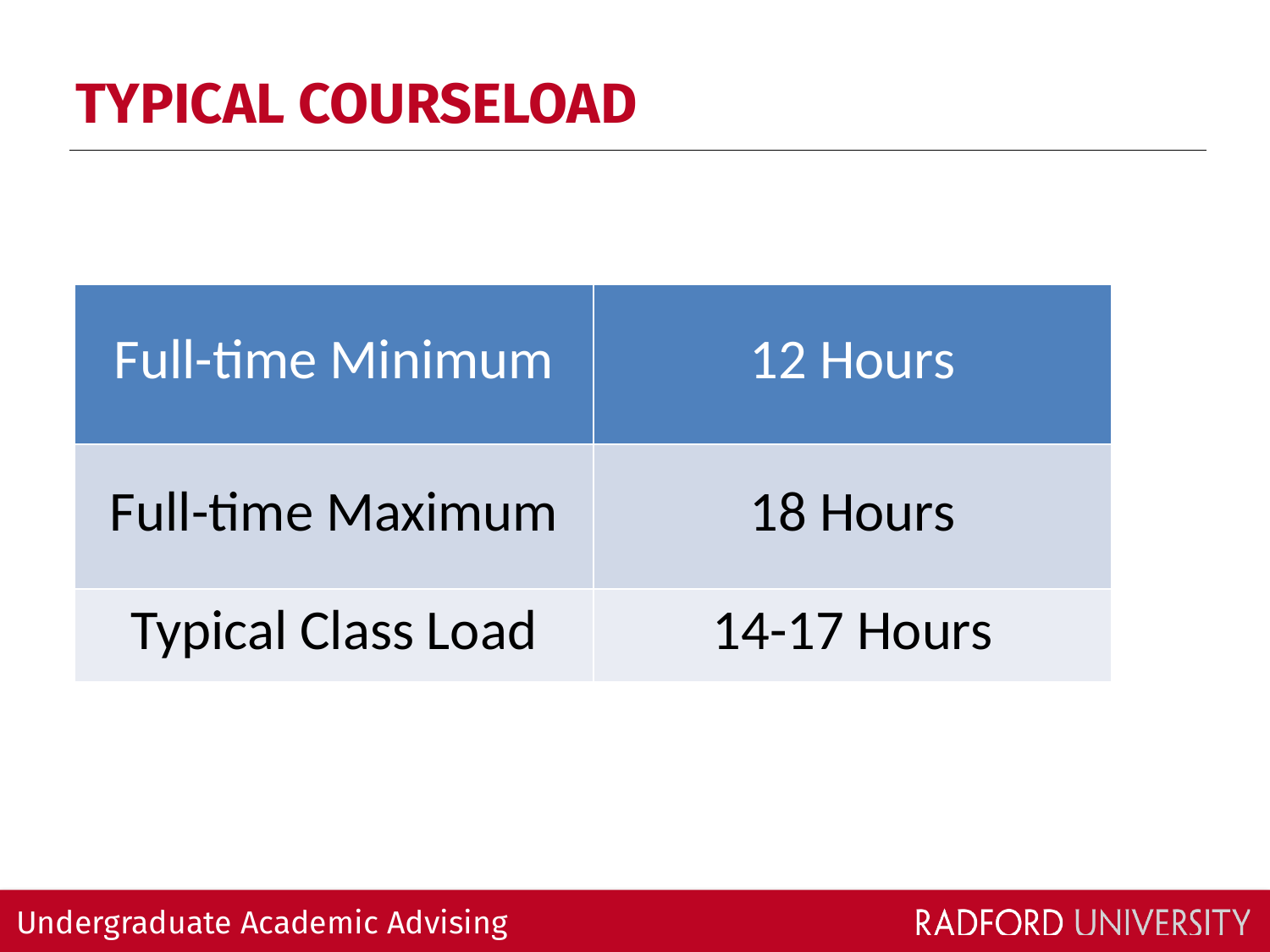

# TYPICAL COURSELOAD
| Full-time Minimum | 12 Hours |
| --- | --- |
| Full-time Maximum | 18 Hours |
| Typical Class Load | 14-17 Hours |
Undergraduate Academic Advising